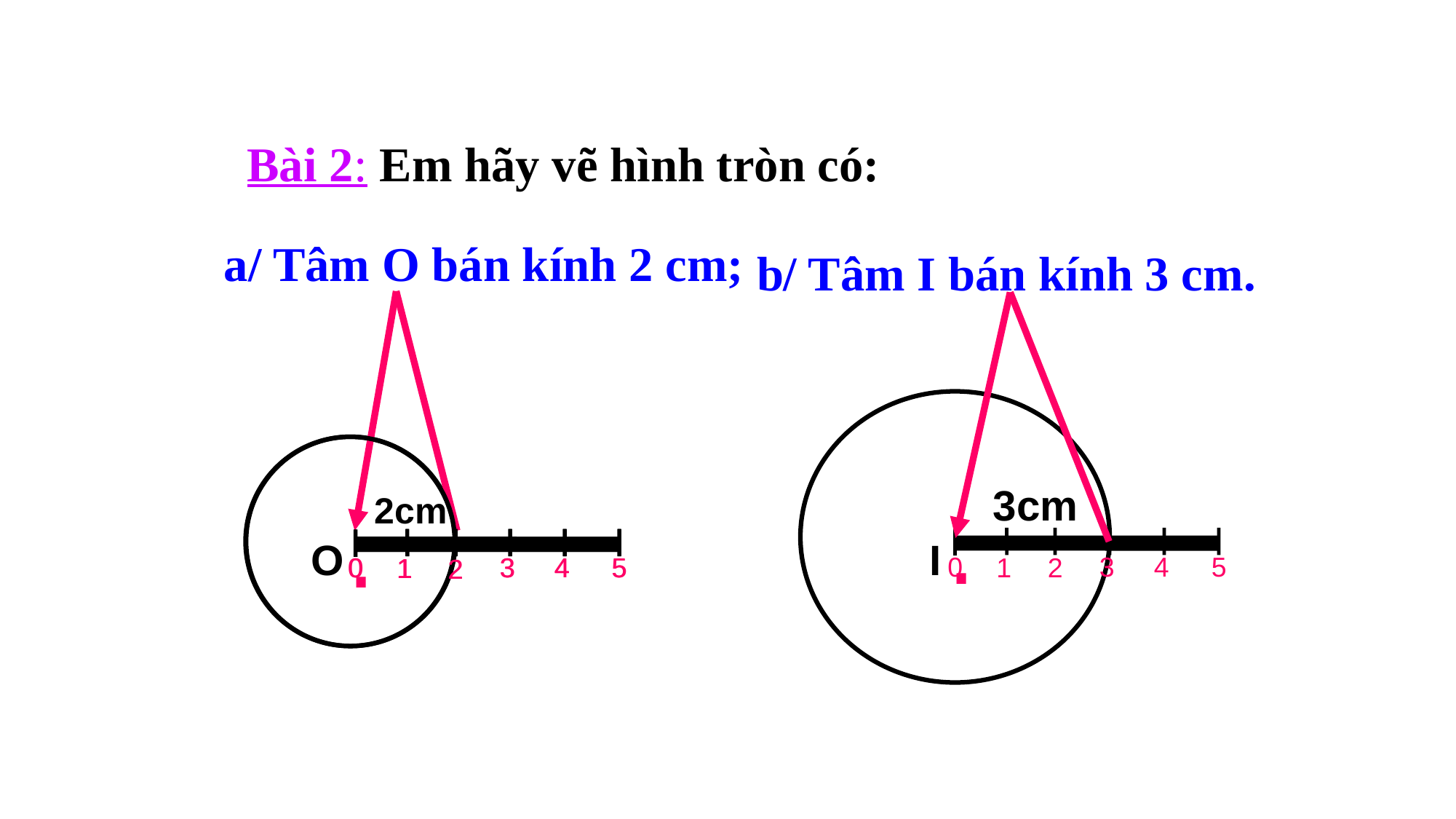

Bài 2: Em hãy vẽ hình tròn có:
a/ Tâm O bán kính 2 cm;
b/ Tâm I bán kính 3 cm.

3cm
.
.
2cm

0
3
4
5
1
2
O
I

0
3
4
5
1
2

0
3
4
5
1
2